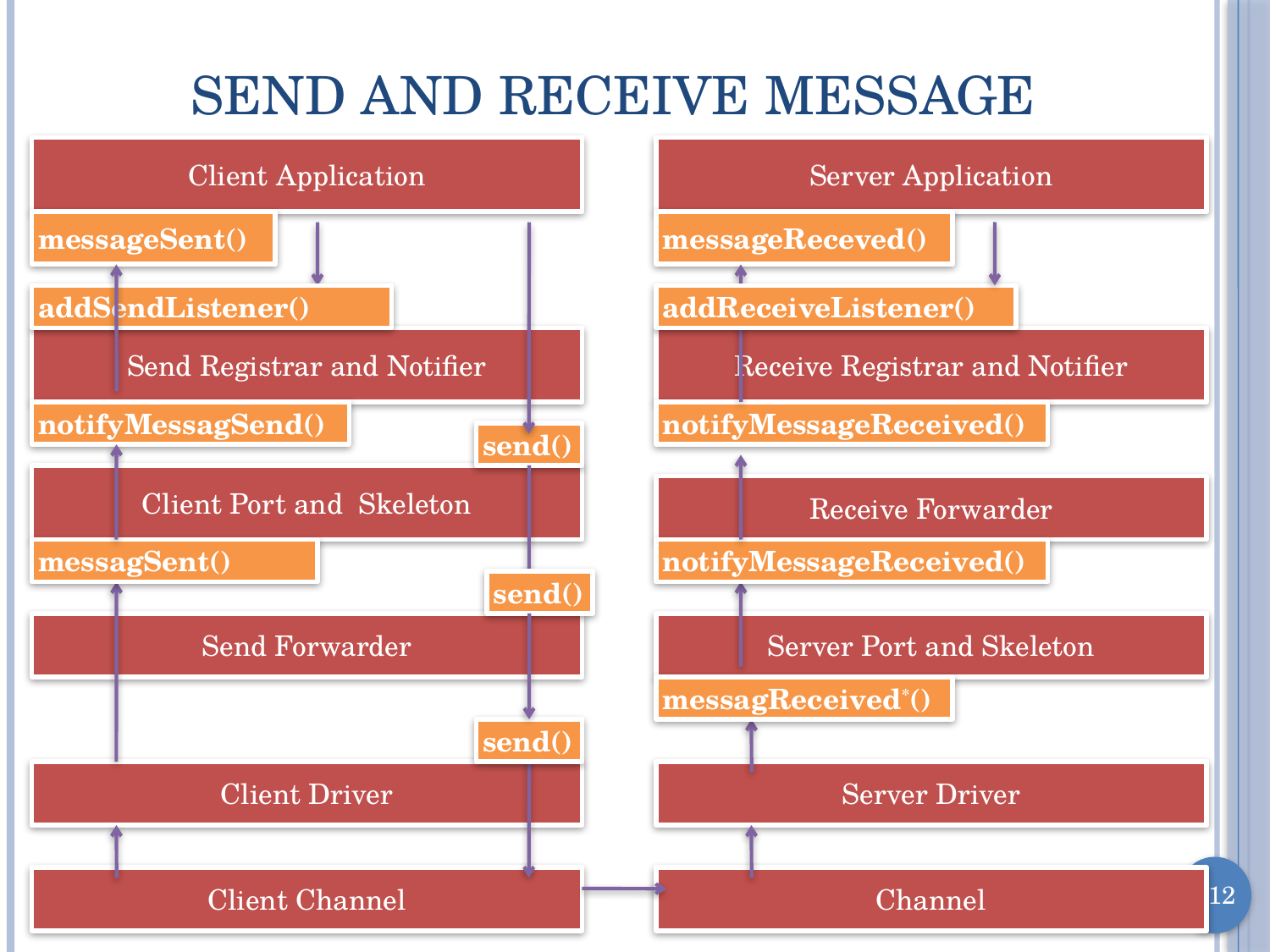

# Send and Receive Message
Client Application
Server Application
messageSent()
messageReceved()
addSendListener()
addReceiveListener()
Send Registrar and Notifier
Receive Registrar and Notifier
notifyMessagSend()
notifyMessageReceived()
send()
Client Port and  Skeleton
Receive Forwarder
messagSent()
notifyMessageReceived()
send()
Send Forwarder
Server Port and Skeleton
messagReceived*()
send()
Client Driver
Server Driver
Client Channel
Channel